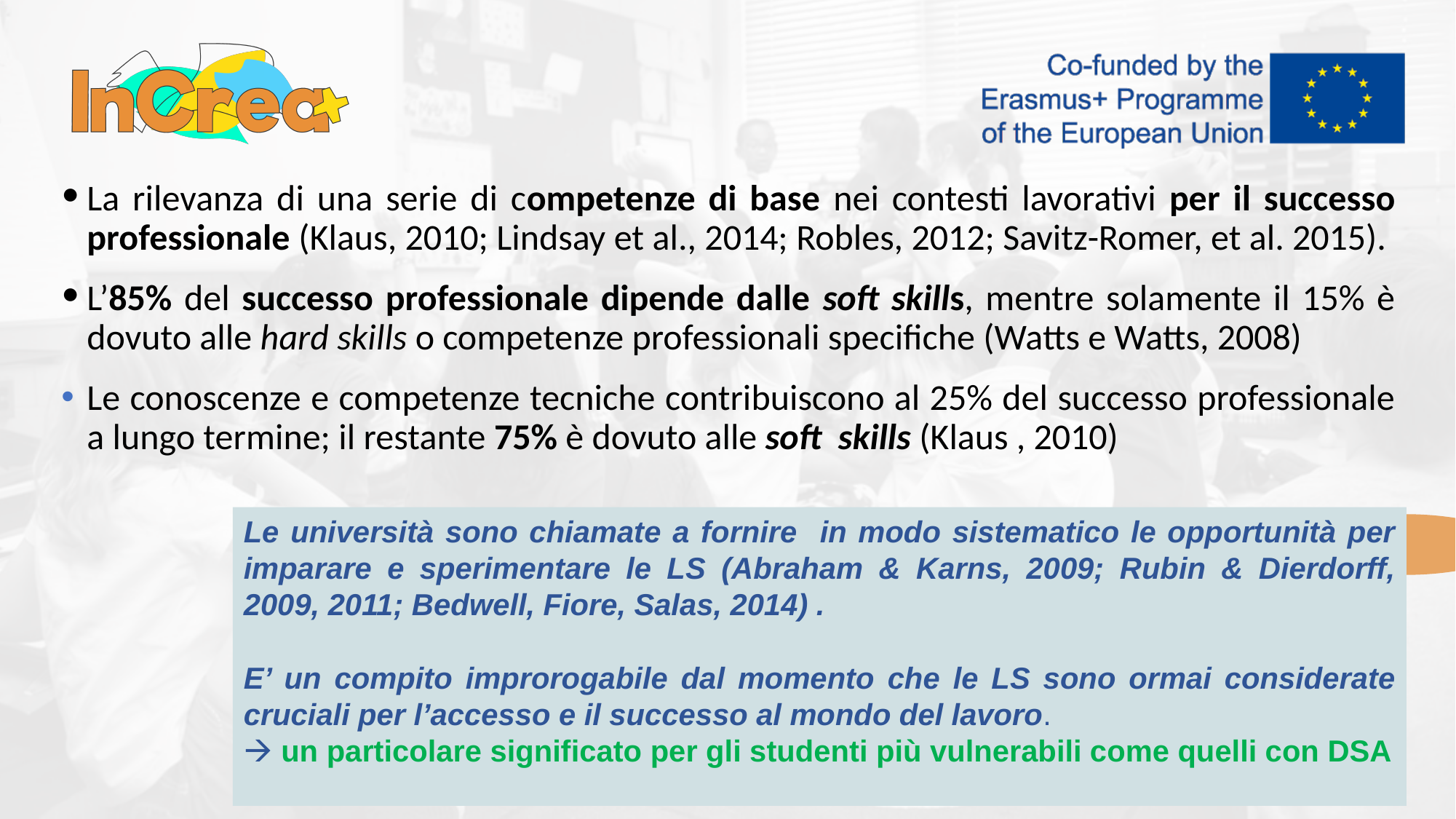

La rilevanza di una serie di competenze di base nei contesti lavorativi per il successo professionale (Klaus, 2010; Lindsay et al., 2014; Robles, 2012; Savitz-Romer, et al. 2015).
L’85% del successo professionale dipende dalle soft skills, mentre solamente il 15% è dovuto alle hard skills o competenze professionali specifiche (Watts e Watts, 2008)
Le conoscenze e competenze tecniche contribuiscono al 25% del successo professionale a lungo termine; il restante 75% è dovuto alle soft  skills (Klaus , 2010)

Le università sono chiamate a fornire  in modo sistematico le opportunità per imparare e sperimentare le LS (Abraham & Karns, 2009; Rubin & Dierdorff, 2009, 2011; Bedwell, Fiore, Salas, 2014) .

E’ un compito improrogabile dal momento che le LS sono ormai considerate cruciali per l’accesso e il successo al mondo del lavoro.
🡪 un particolare significato per gli studenti più vulnerabili come quelli con DSA